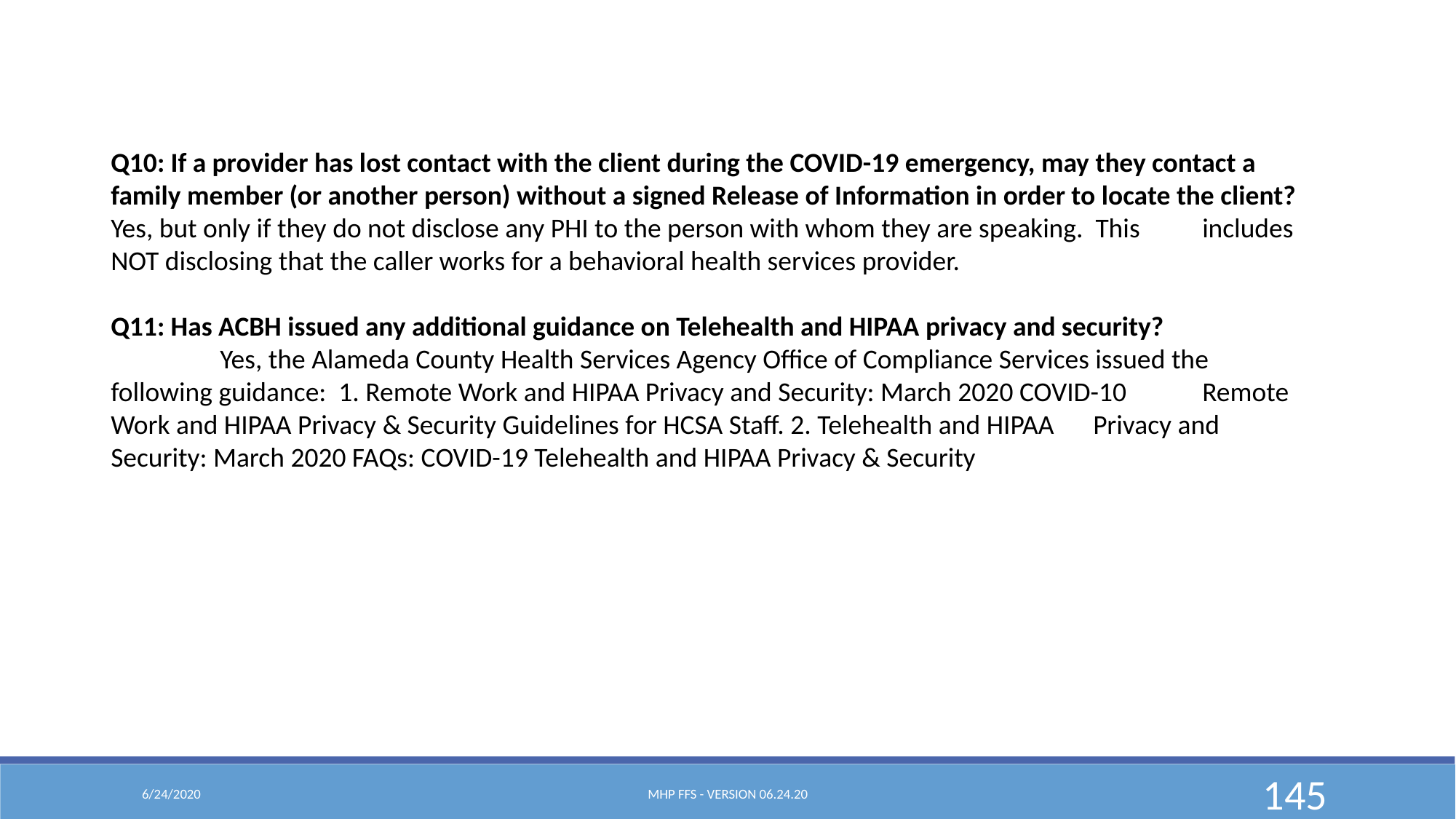

Q10: If a provider has lost contact with the client during the COVID-19 emergency, may they contact a family member (or another person) without a signed Release of Information in order to locate the client?  	Yes, but only if they do not disclose any PHI to the person with whom they are speaking.  This 	includes NOT disclosing that the caller works for a behavioral health services provider.

Q11: Has ACBH issued any additional guidance on Telehealth and HIPAA privacy and security?
	Yes, the Alameda County Health Services Agency Office of Compliance Services issued the 	following guidance:  1. Remote Work and HIPAA Privacy and Security: March 2020 COVID-10 	Remote Work and HIPAA Privacy & Security Guidelines for HCSA Staff. 2. Telehealth and HIPAA 	Privacy and Security: March 2020 FAQs: COVID-19 Telehealth and HIPAA Privacy & Security
6/24/2020
MHP FFS - Version 06.24.20
145